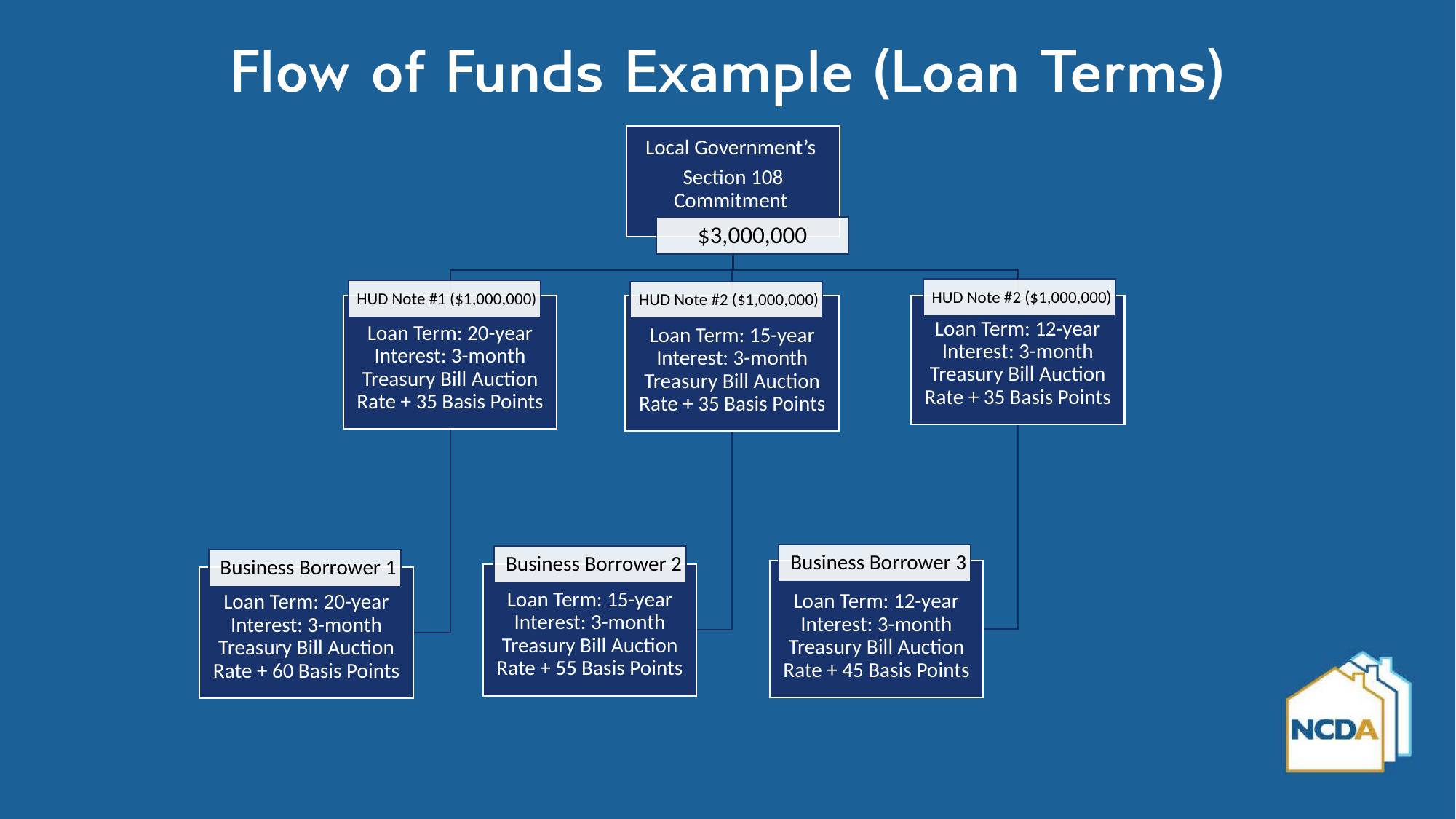

Flow of Funds Example (Loan Terms)
Local Government’s
Section 108 Commitment
$3,000,000
Loan Term: 20-year Interest: 3-month Treasury Bill Auction Rate + 35 Basis Points
HUD Note #1 ($1,000,000)
Loan Term: 20-year Interest: 3-month Treasury Bill Auction Rate + 60 Basis Points
Business Borrower 1
Loan Term: 15-year Interest: 3-month Treasury Bill Auction Rate + 35 Basis Points
HUD Note #2 ($1,000,000)
Loan Term: 15-year Interest: 3-month Treasury Bill Auction Rate + 55 Basis Points
Business Borrower 2
Loan Term: 12-year Interest: 3-month Treasury Bill Auction Rate + 35 Basis Points
HUD Note #2 ($1,000,000)
Loan Term: 12-year Interest: 3-month Treasury Bill Auction Rate + 45 Basis Points
Business Borrower 3